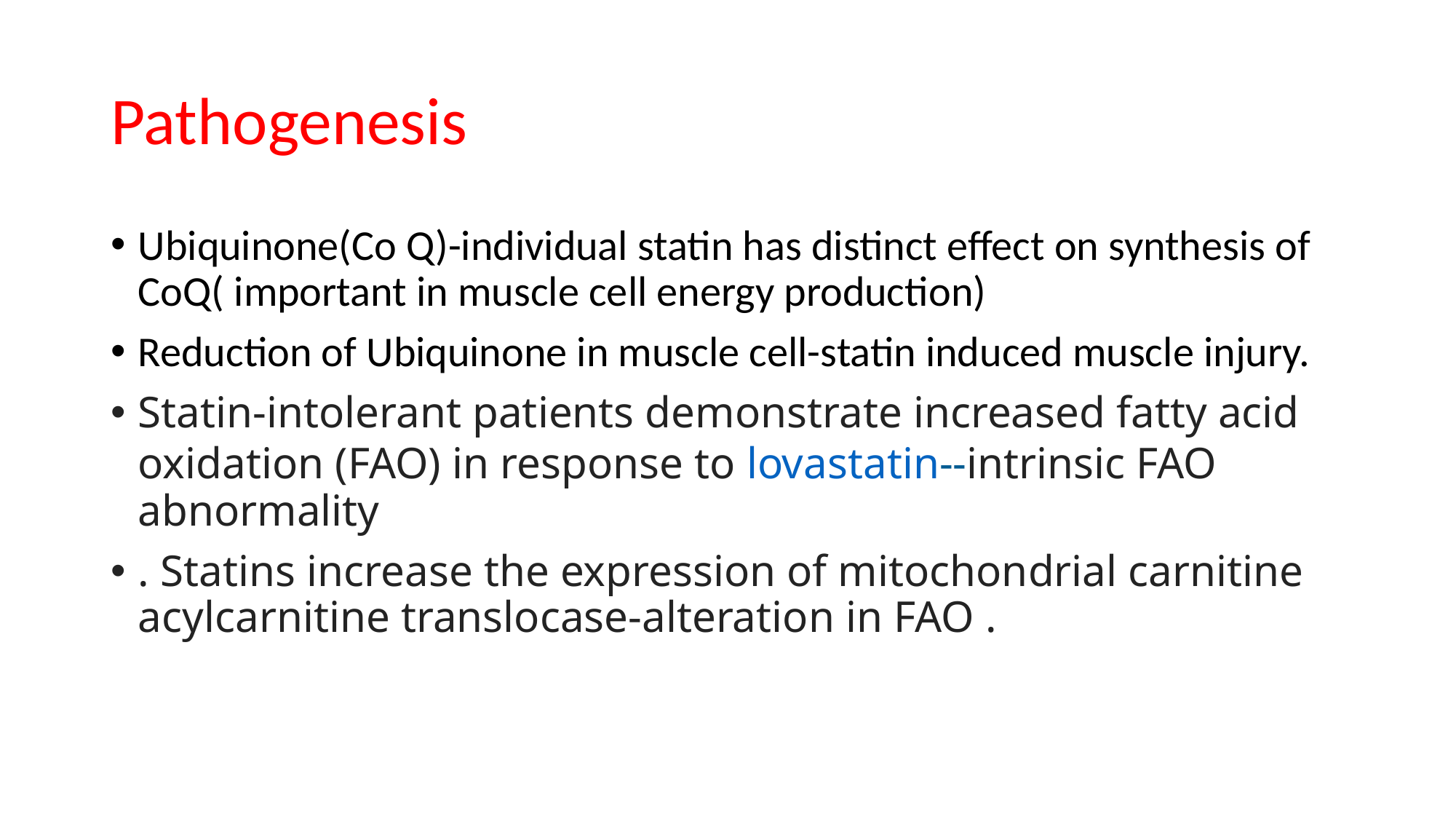

# Pathogenesis
Ubiquinone(Co Q)-individual statin has distinct effect on synthesis of CoQ( important in muscle cell energy production)
Reduction of Ubiquinone in muscle cell-statin induced muscle injury.
Statin-intolerant patients demonstrate increased fatty acid oxidation (FAO) in response to lovastatin--intrinsic FAO abnormality
. Statins increase the expression of mitochondrial carnitine acylcarnitine translocase-alteration in FAO .